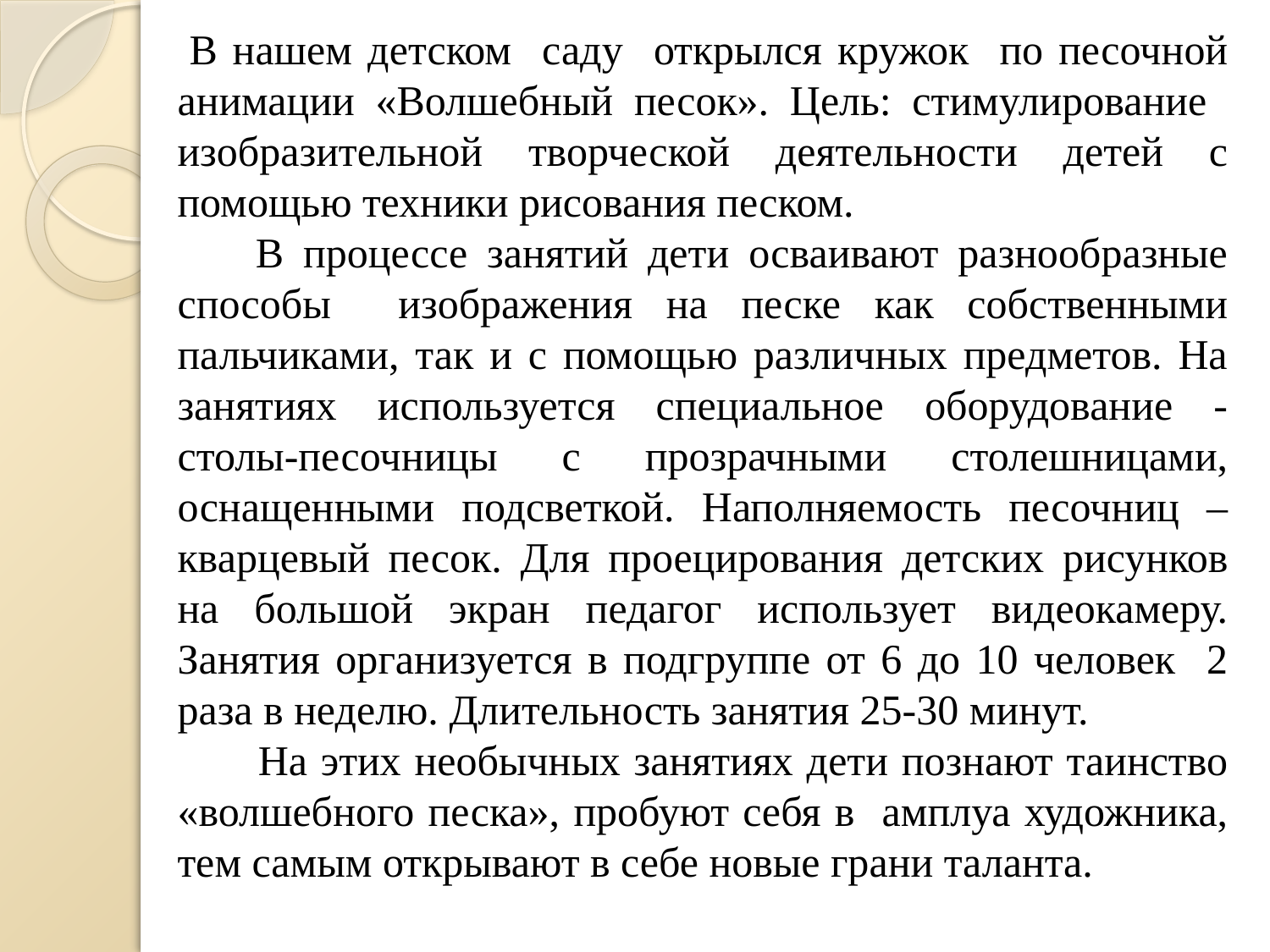

В нашем детском  саду  открылся кружок  по песочной анимации «Волшебный песок». Цель: стимулирование  изобразительной творческой деятельности детей с помощью техники рисования песком.
    В процессе занятий дети осваивают разнообразные способы  изображения на песке как собственными пальчиками, так и с помощью различных предметов. На занятиях используется специальное оборудование - столы-песочницы с прозрачными столешницами, оснащенными подсветкой. Наполняемость песочниц – кварцевый песок. Для проецирования детских рисунков на большой экран педагог использует видеокамеру. Занятия организуется в подгруппе от 6 до 10 человек  2 раза в неделю. Длительность занятия 25-30 минут.
      На этих необычных занятиях дети познают таинство «волшебного песка», пробуют себя в  амплуа художника, тем самым открывают в себе новые грани таланта.